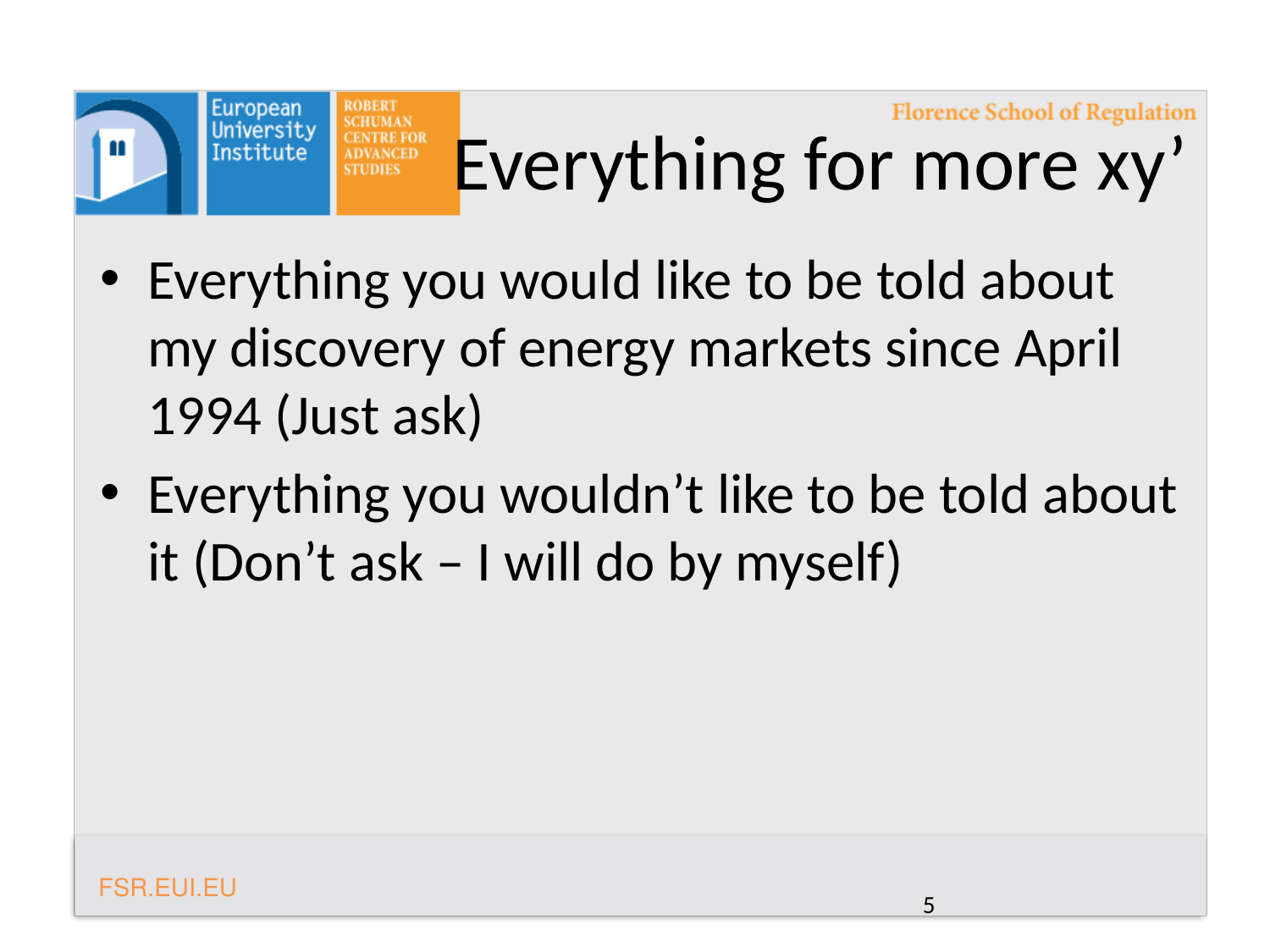

# Everything for more xy’
Everything you would like to be told about my discovery of energy markets since April 1994 (Just ask)
Everything you wouldn’t like to be told about it (Don’t ask – I will do by myself)
5